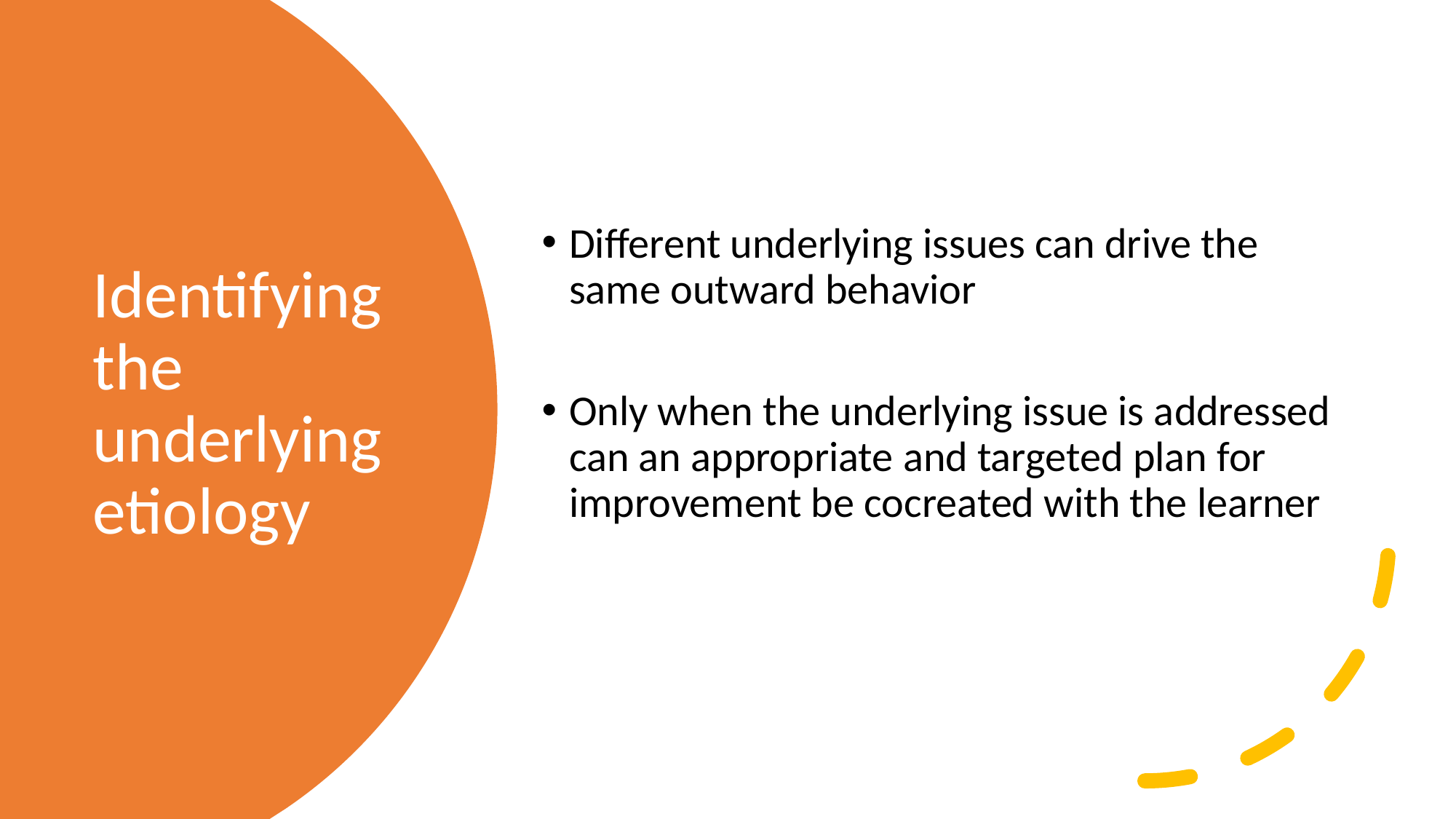

Different underlying issues can drive the same outward behavior

Only when the underlying issue is addressed can an appropriate and targeted plan for improvement be cocreated with the learner

# Identifying the underlying etiology